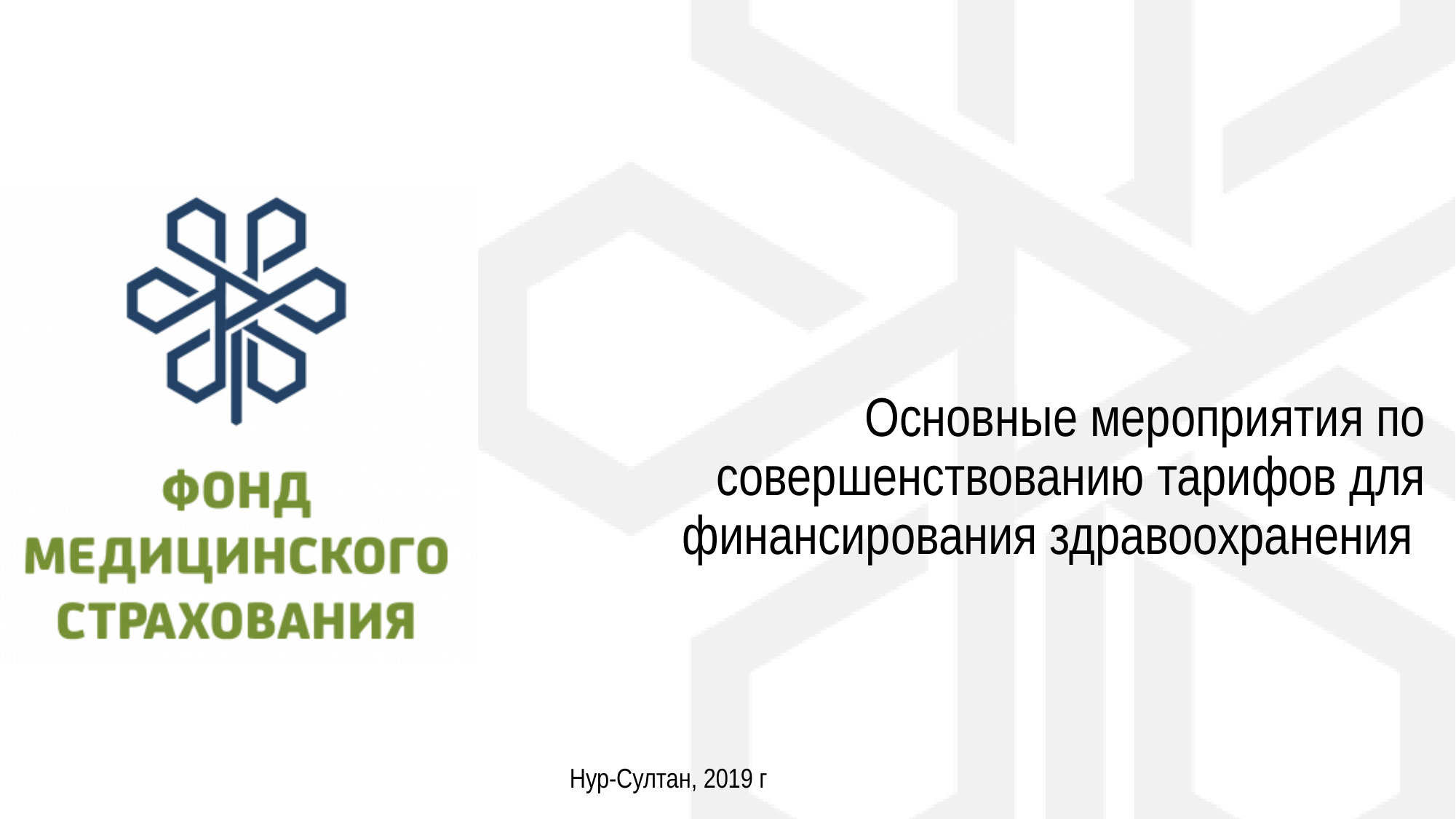

Основные мероприятия по совершенствованию тарифов для финансирования здравоохранения
Нур-Султан, 2019 г